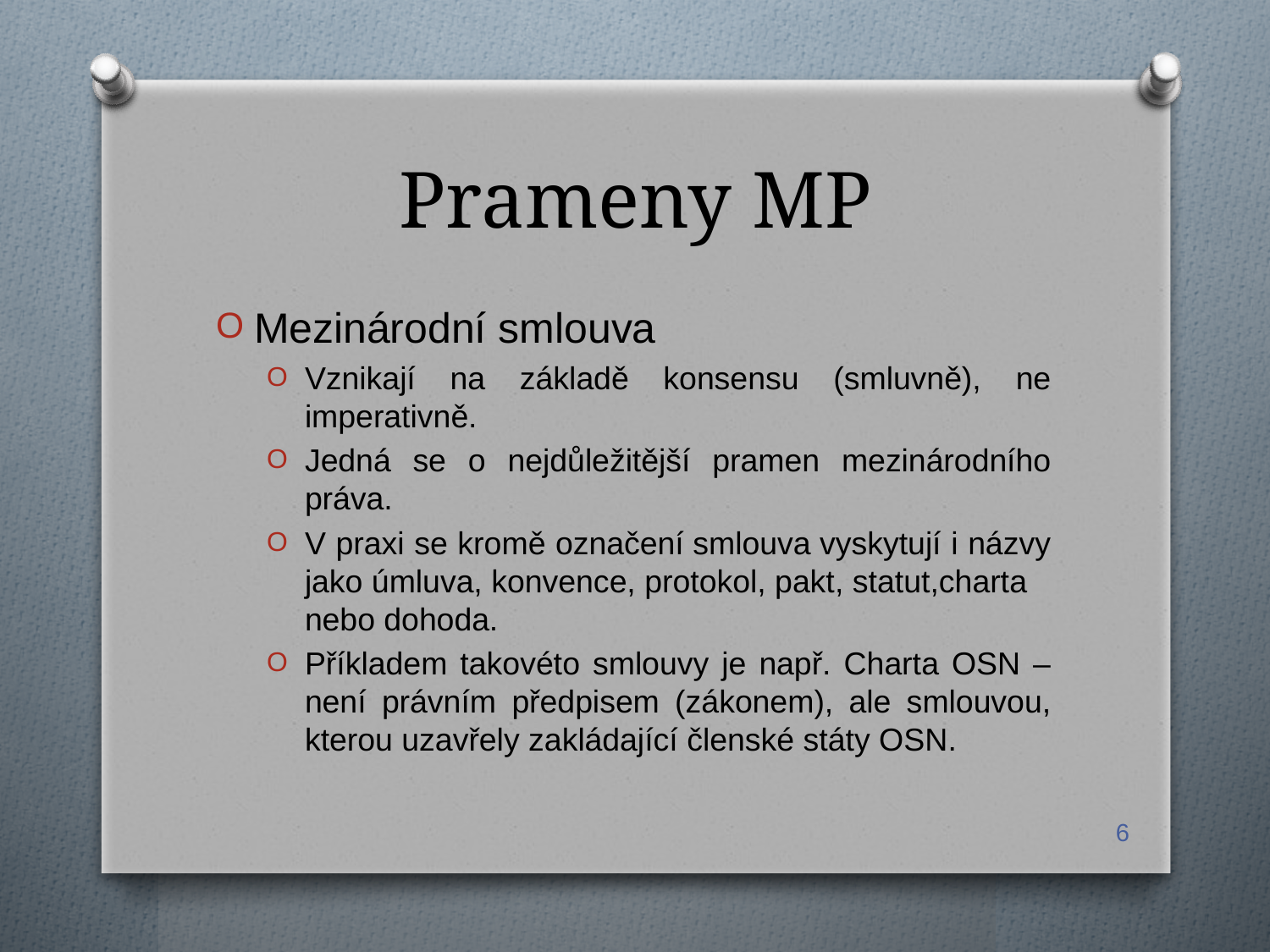

# Prameny MP
Mezinárodní smlouva
Vznikají na základě konsensu (smluvně), ne imperativně.
Jedná se o nejdůležitější pramen mezinárodního práva.
V praxi se kromě označení smlouva vyskytují i názvy jako úmluva, konvence, protokol, pakt, statut,charta nebo dohoda.
Příkladem takovéto smlouvy je např. Charta OSN – není právním předpisem (zákonem), ale smlouvou, kterou uzavřely zakládající členské státy OSN.
6